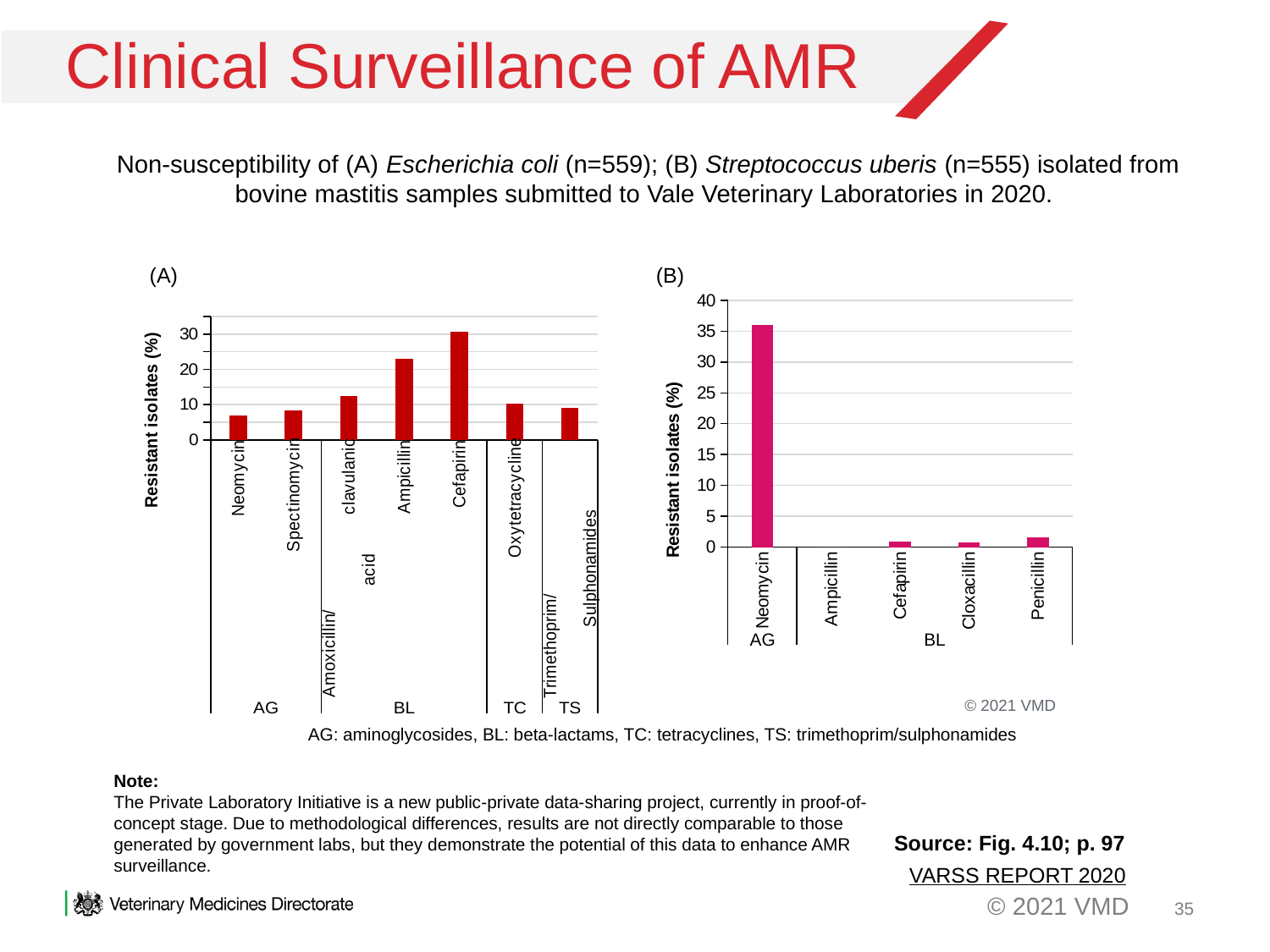

# Clinical Surveillance of AMR
Non-susceptibility of (A) Escherichia coli (n=559); (B) Streptococcus uberis (n=555) isolated from bovine mastitis samples submitted to Vale Veterinary Laboratories in 2020.

(A)                                                                                 (B)

### Chart

| Category | S. uberis^ (n=555) |
|---|---|
| Neomycin | 36.036036036036 |
| Ampicillin | 0.0 |
| Cefapirin | 0.900900900900901 |
| Cloxacillin | 0.720720720720721 |
| Penicillin | 1.62162162162162 |

### Chart

| Category | E.coli* (n=559) |
|---|---|
| Neomycin | 6.9892473118279606 |
| Spectinomycin | 8.228980322003581 |
| Amoxicillin/                                                                    clavulanic acid | 12.343470483005401 |
| Ampicillin | 23.0769230769231 |
| Cefapirin | 30.5903398926655 |
| Oxytetracycline | 10.3756708407871 |
| Trimethoprim/                                                              Sulphonamides | 9.12343470483005 |
© 2021 VMD
AG: aminoglycosides, BL: beta-lactams, TC: tetracyclines, TS: trimethoprim/sulphonamides
Note:
The Private Laboratory Initiative is a new public-private data-sharing project, currently in proof-of-concept stage. Due to methodological differences, results are not directly comparable to those generated by government labs, but they demonstrate the potential of this data to enhance AMR surveillance.
Source: Fig. 4.10; p. 97
VARSS REPORT 2020
35